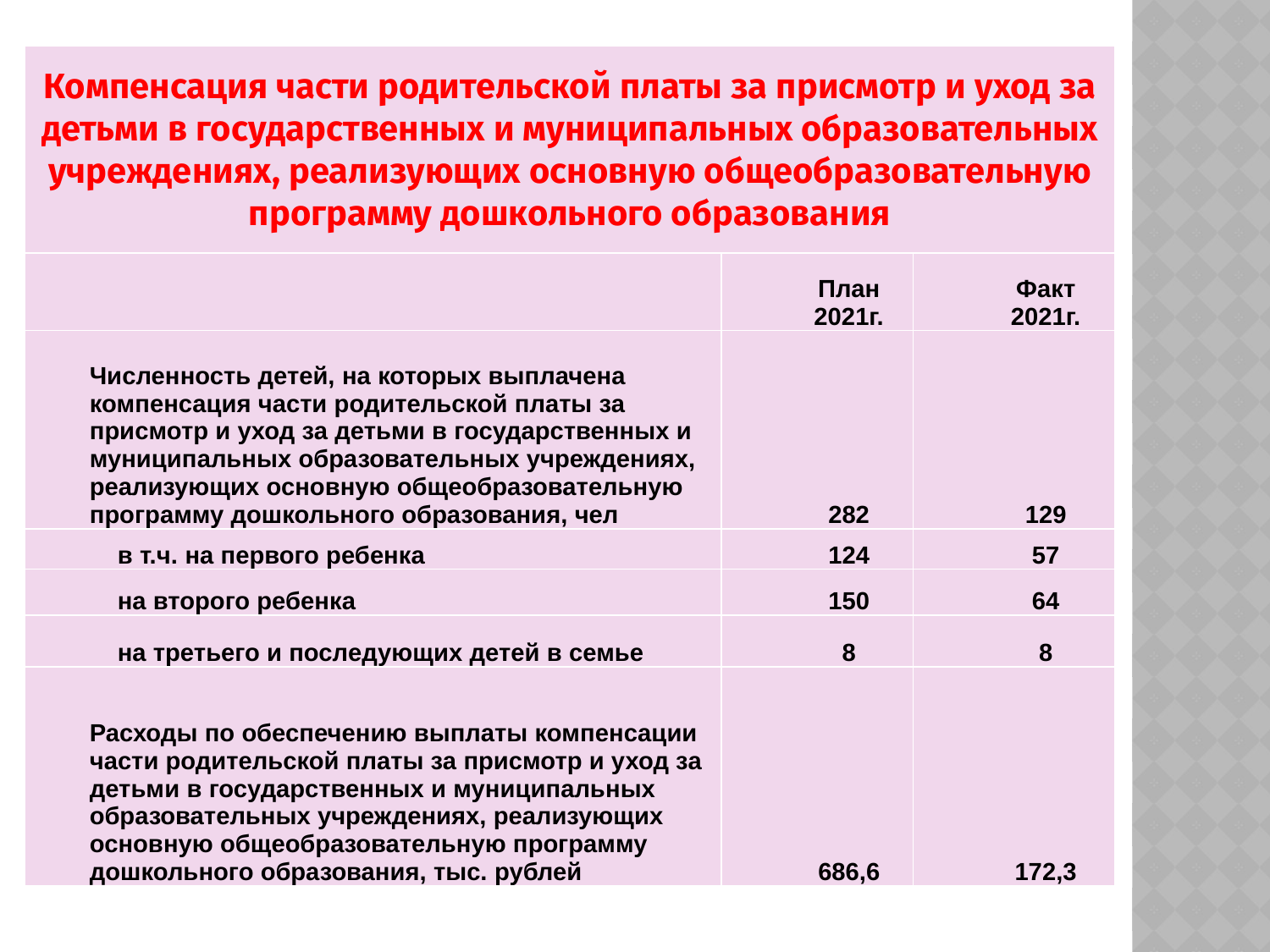

| Компенсация части родительской платы за присмотр и уход за детьми в государственных и муниципальных образовательных учреждениях, реализующих основную общеобразовательную программу дошкольного образования |  |  |
| --- | --- | --- |
|  | План 2021г. | Факт 2021г. |
| Численность детей, на которых выплачена компенсация части родительской платы за присмотр и уход за детьми в государственных и муниципальных образовательных учреждениях, реализующих основную общеобразовательную программу дошкольного образования, чел | 282 | 129 |
| в т.ч. на первого ребенка | 124 | 57 |
| на второго ребенка | 150 | 64 |
| на третьего и последующих детей в семье | 8 | 8 |
| Расходы по обеспечению выплаты компенсации части родительской платы за присмотр и уход за детьми в государственных и муниципальных образовательных учреждениях, реализующих основную общеобразовательную программу дошкольного образования, тыс. рублей | 686,6 | 172,3 |